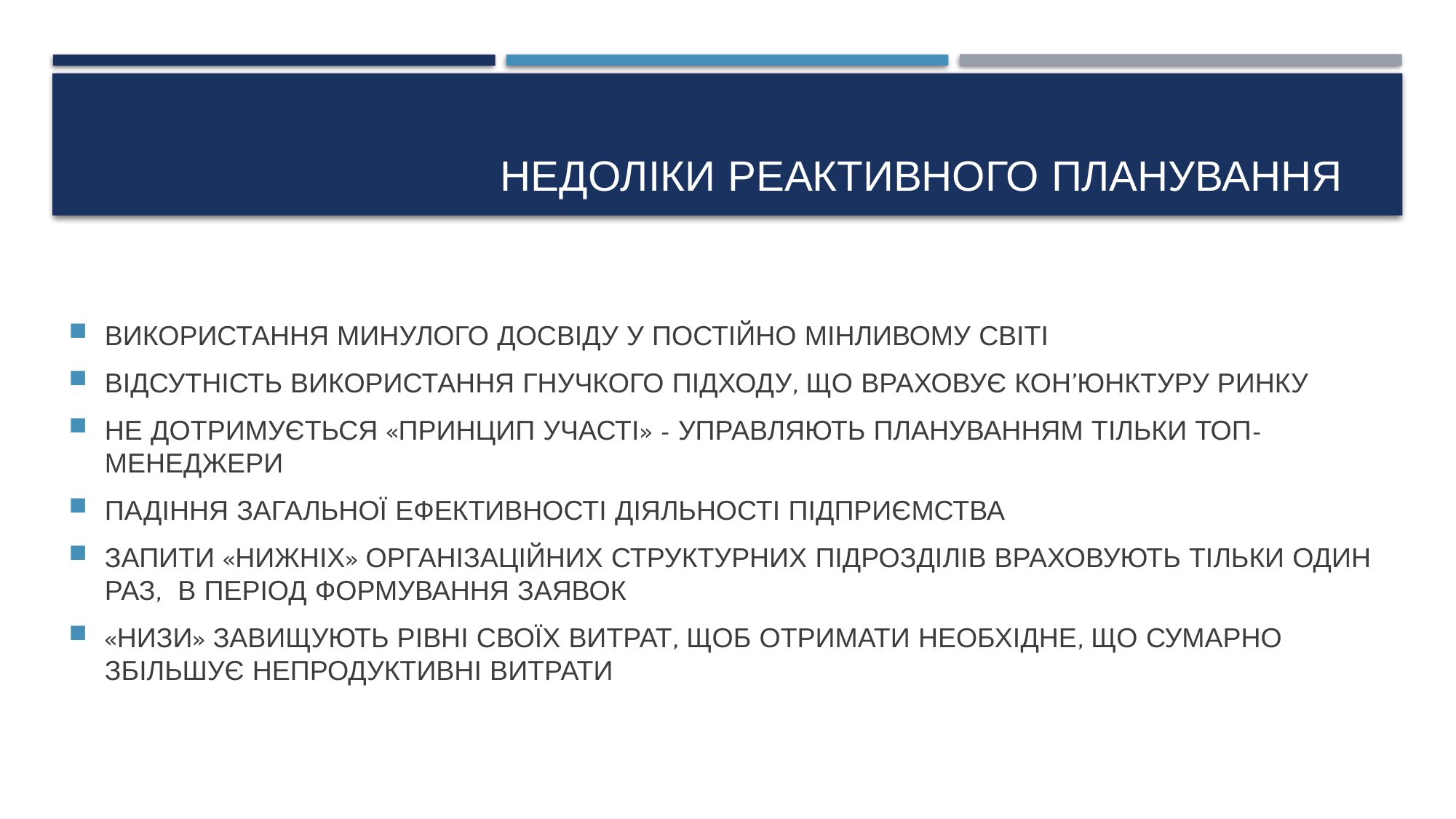

# НЕДОЛІКИ РЕАКТИВНОГО ПЛАНУВАННЯ
ВИКОРИСТАННЯ МИНУЛОГО ДОСВІДУ У ПОСТІЙНО МІНЛИВОМУ СВІТІ
ВІДСУТНІСТЬ ВИКОРИСТАННЯ ГНУЧКОГО ПІДХОДУ, ЩО ВРАХОВУЄ КОН’ЮНКТУРУ РИНКУ
НЕ ДОТРИМУЄТЬСЯ «ПРИНЦИП УЧАСТІ» - УПРАВЛЯЮТЬ ПЛАНУВАННЯМ ТІЛЬКИ ТОП-МЕНЕДЖЕРИ
ПАДІННЯ ЗАГАЛЬНОЇ ЕФЕКТИВНОСТІ ДІЯЛЬНОСТІ ПІДПРИЄМСТВА
ЗАПИТИ «НИЖНІХ» ОРГАНІЗАЦІЙНИХ СТРУКТУРНИХ ПІДРОЗДІЛІВ ВРАХОВУЮТЬ ТІЛЬКИ ОДИН РАЗ,  В ПЕРІОД ФОРМУВАННЯ ЗАЯВОК
«НИЗИ» ЗАВИЩУЮТЬ РІВНІ СВОЇХ ВИТРАТ, ЩОБ ОТРИМАТИ НЕОБХІДНЕ, ЩО СУМАРНО ЗБІЛЬШУЄ НЕПРОДУКТИВНІ ВИТРАТИ